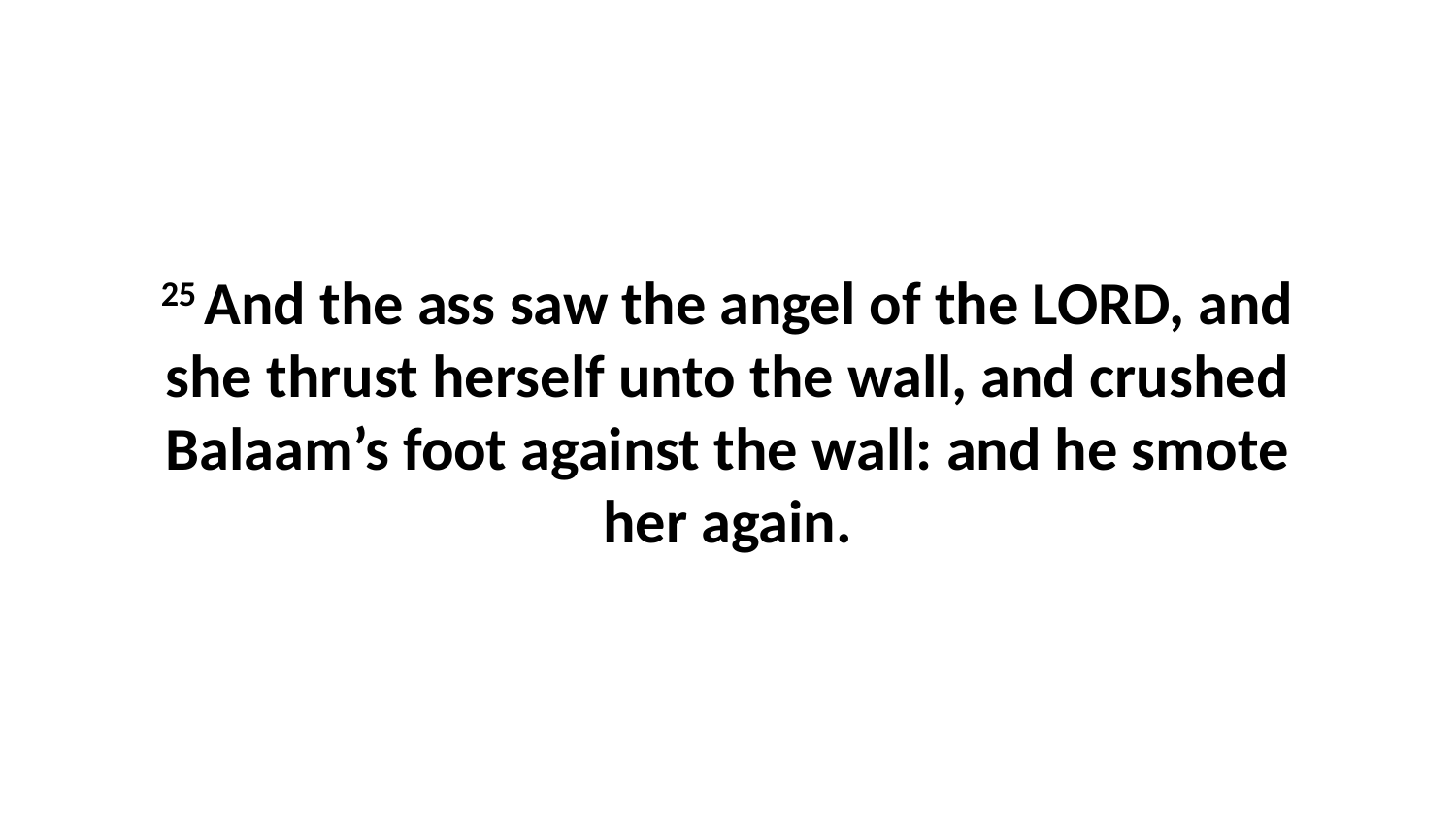

25 And the ass saw the angel of the LORD, and she thrust herself unto the wall, and crushed Balaam’s foot against the wall: and he smote her again.